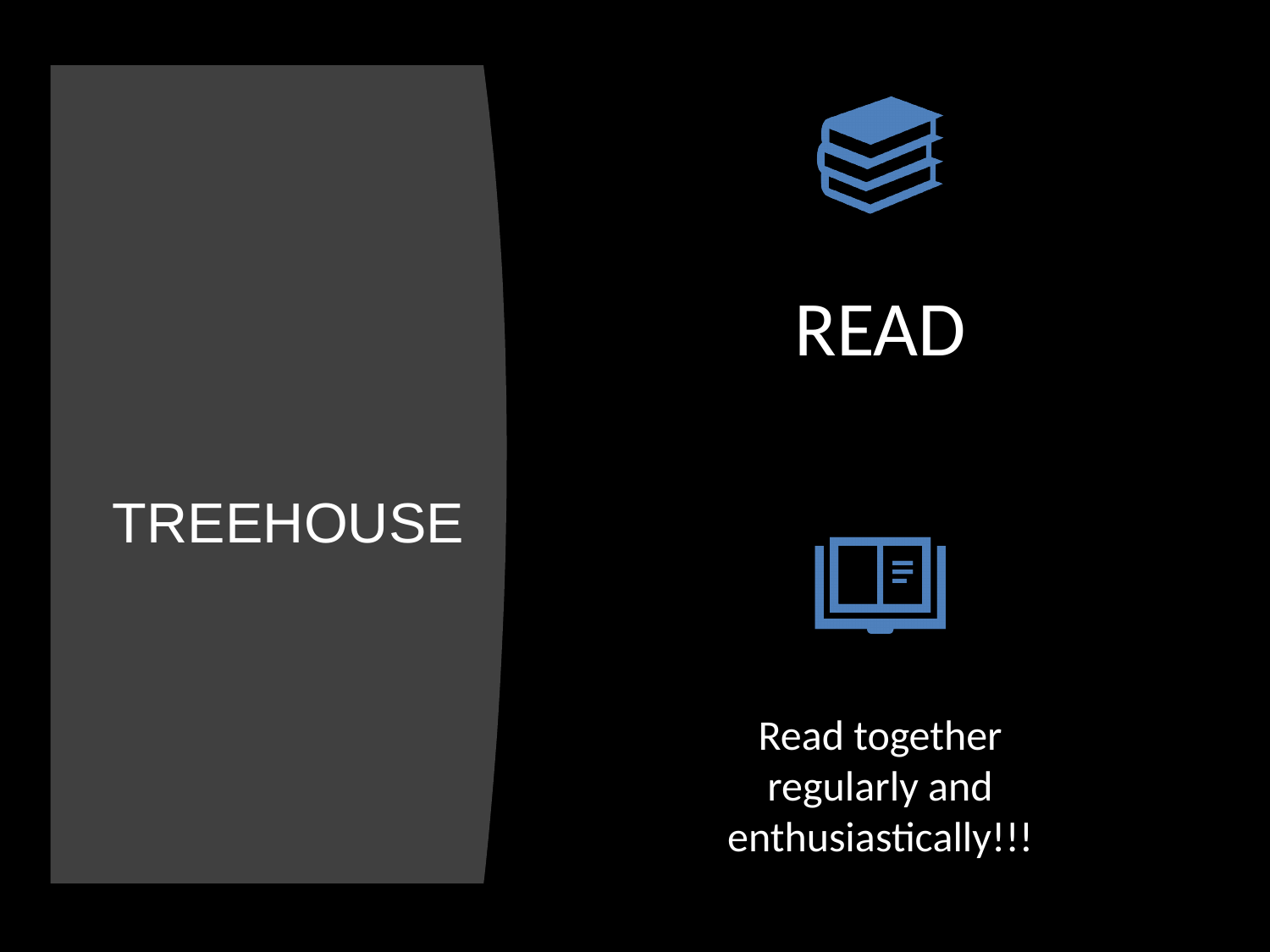

READ
Read together regularly and enthusiastically!!!

# TREEHOUSE